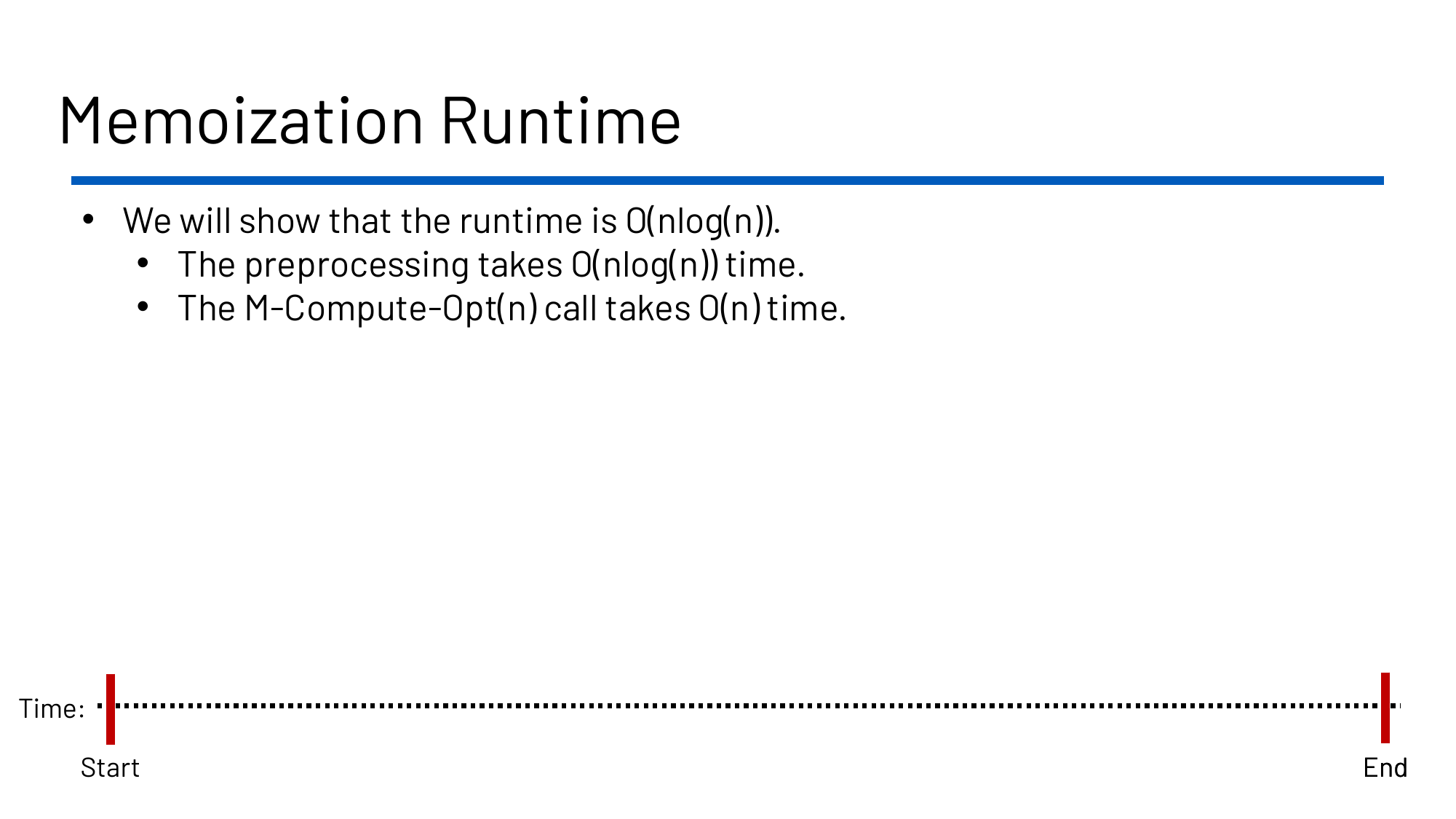

# Memoization Runtime
We will show that the runtime is O(nlog(n)).
The preprocessing takes O(nlog(n)) time.
The M-Compute-Opt(n) call takes O(n) time.

Time:
Start
End
End